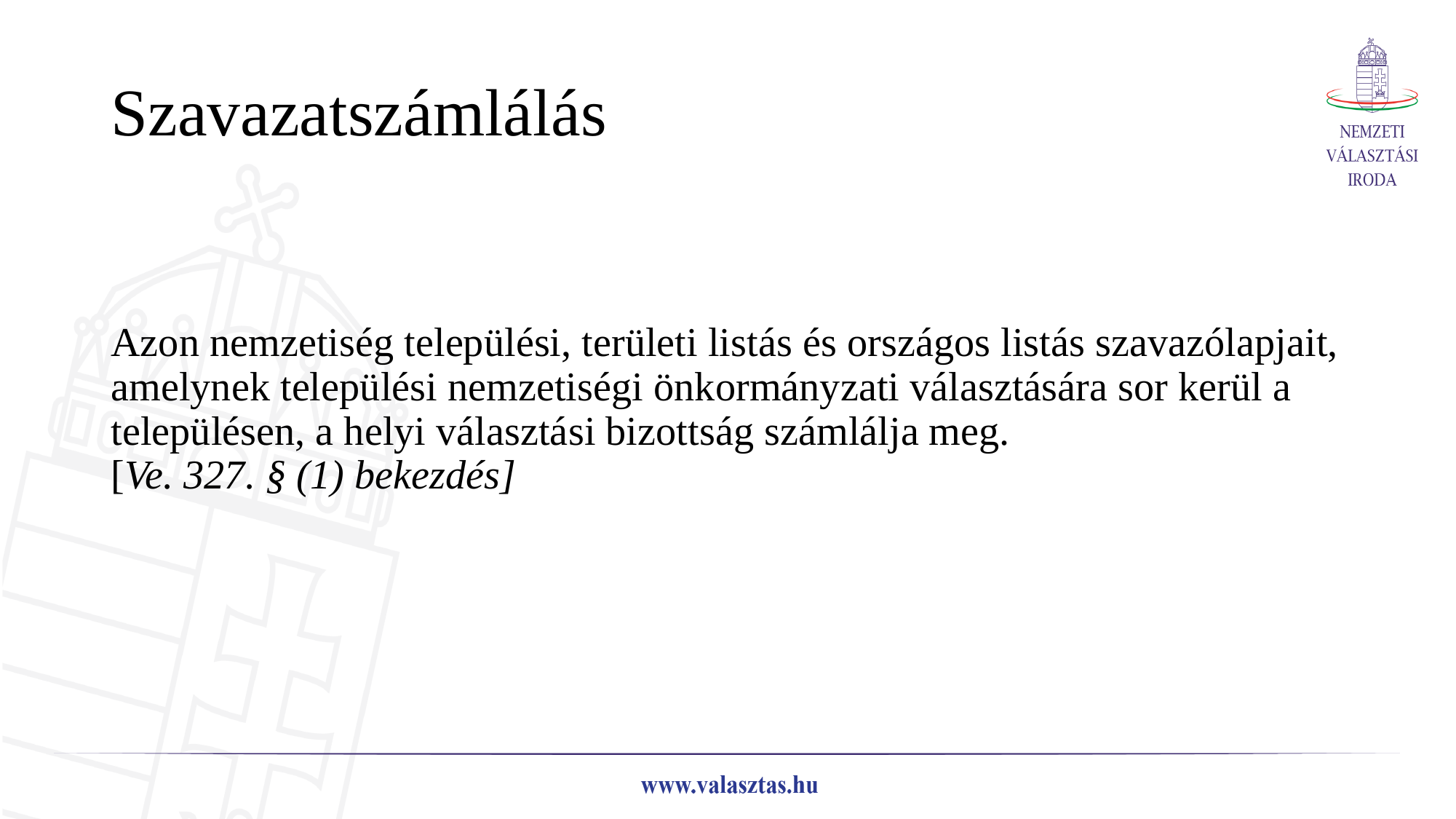

Szavazatszámlálás
# Azon nemzetiség települési, területi listás és országos listás szavazólapjait, amelynek települési nemzetiségi önkormányzati választására sor kerül a településen, a helyi választási bizottság számlálja meg. [Ve. 327. § (1) bekezdés]